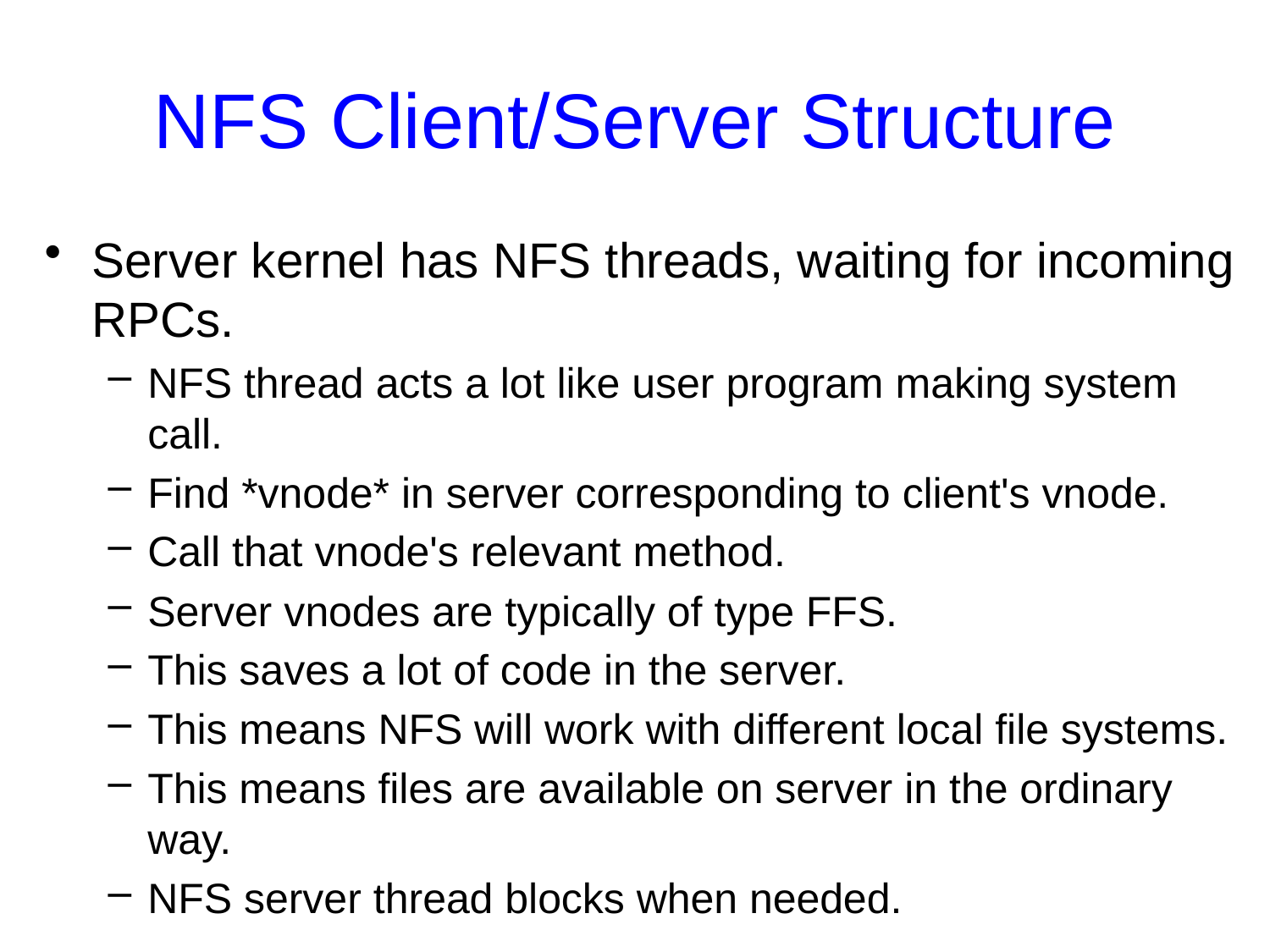

# NFS Client/Server Structure
Server kernel has NFS threads, waiting for incoming RPCs.
NFS thread acts a lot like user program making system call.
Find *vnode* in server corresponding to client's vnode.
Call that vnode's relevant method.
Server vnodes are typically of type FFS.
This saves a lot of code in the server.
This means NFS will work with different local file systems.
This means files are available on server in the ordinary way.
NFS server thread blocks when needed.